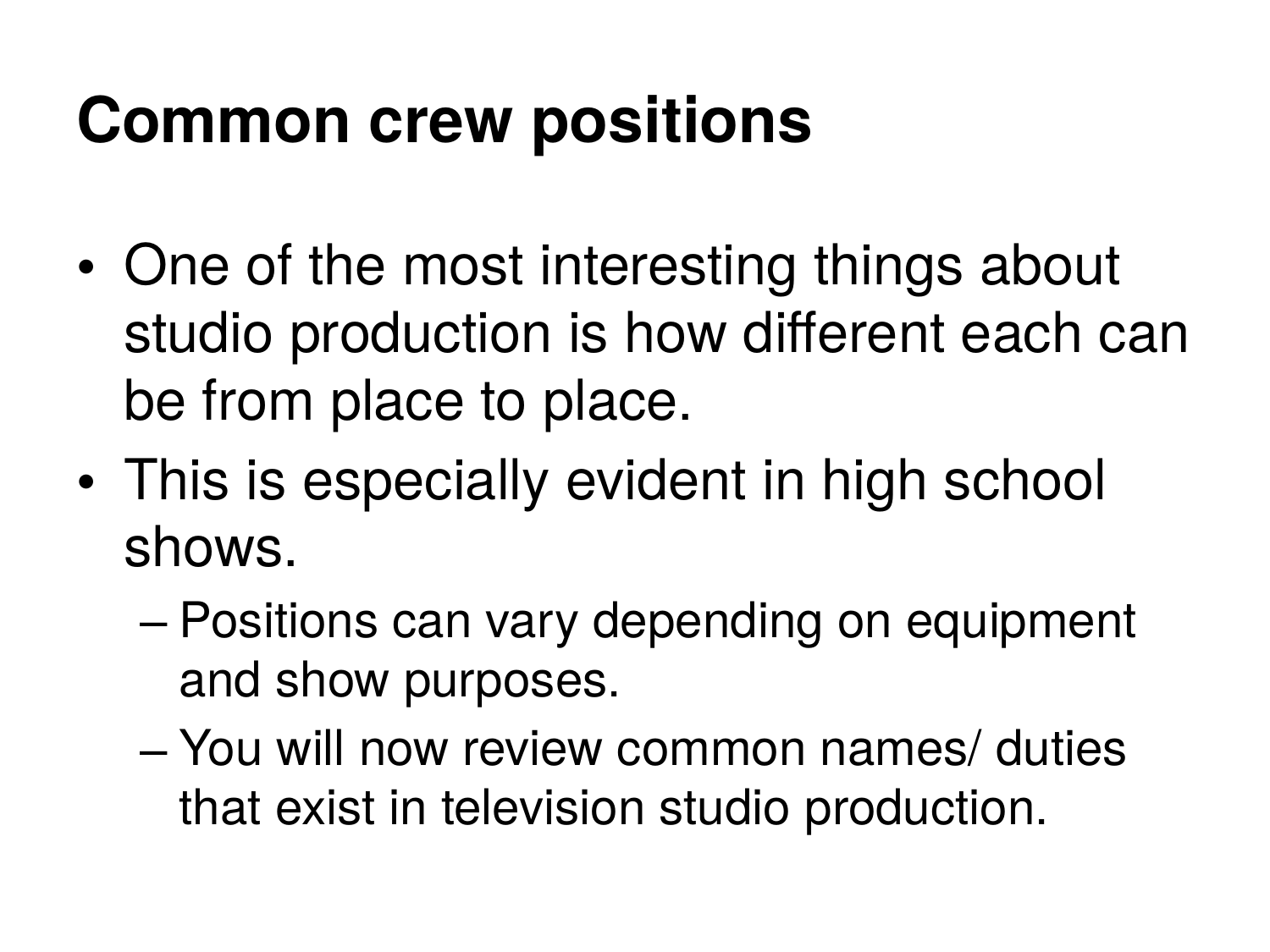

Common crew positions
One of the most interesting things about studio production is how different each can be from place to place.
This is especially evident in high school shows.
Positions can vary depending on equipment and show purposes.
You will now review common names/ duties that exist in television studio production.